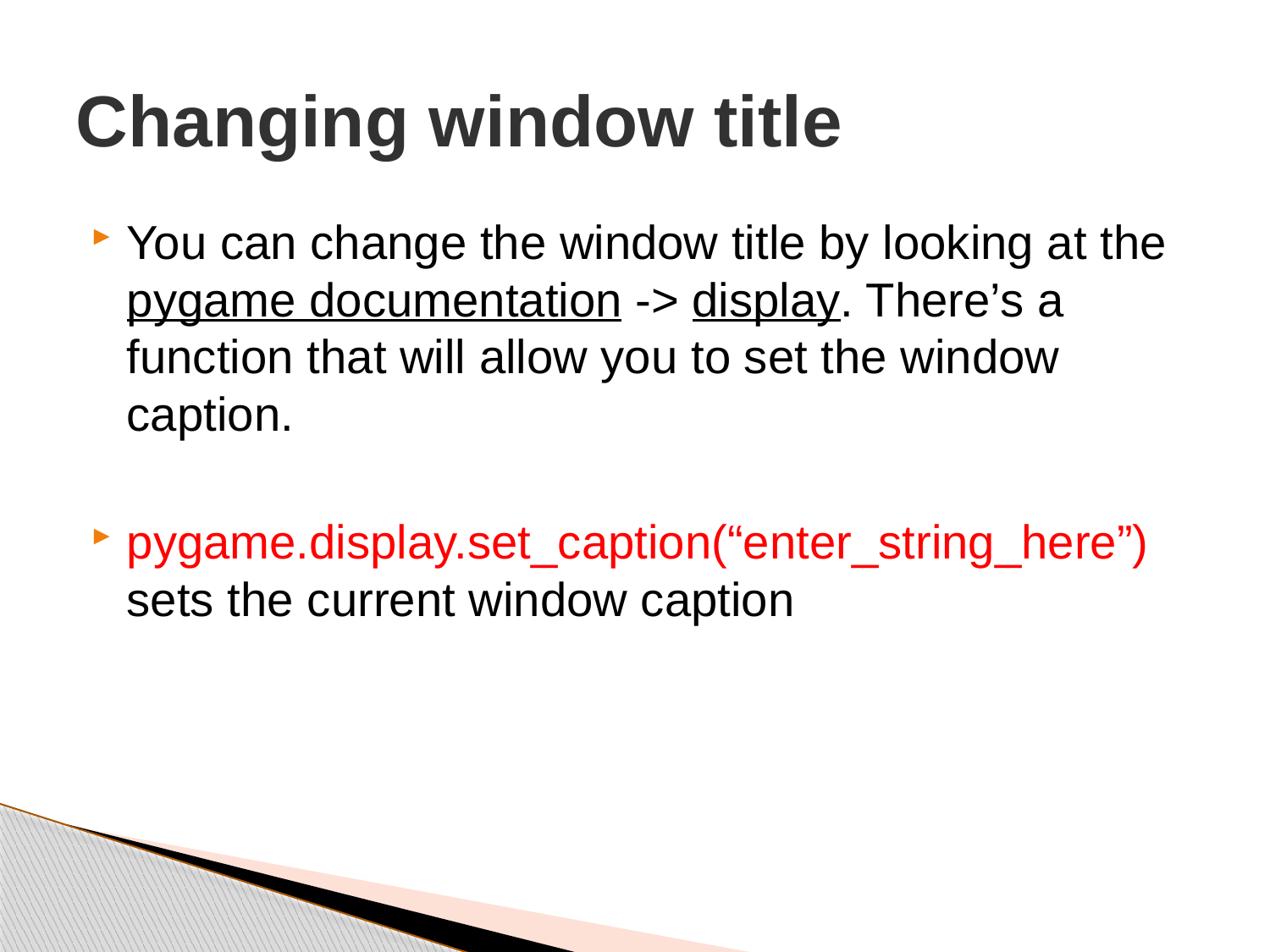

# Changing window title
You can change the window title by looking at the pygame documentation -> display. There’s a function that will allow you to set the window caption.

pygame.display.set_caption(“enter_string_here”) sets the current window caption